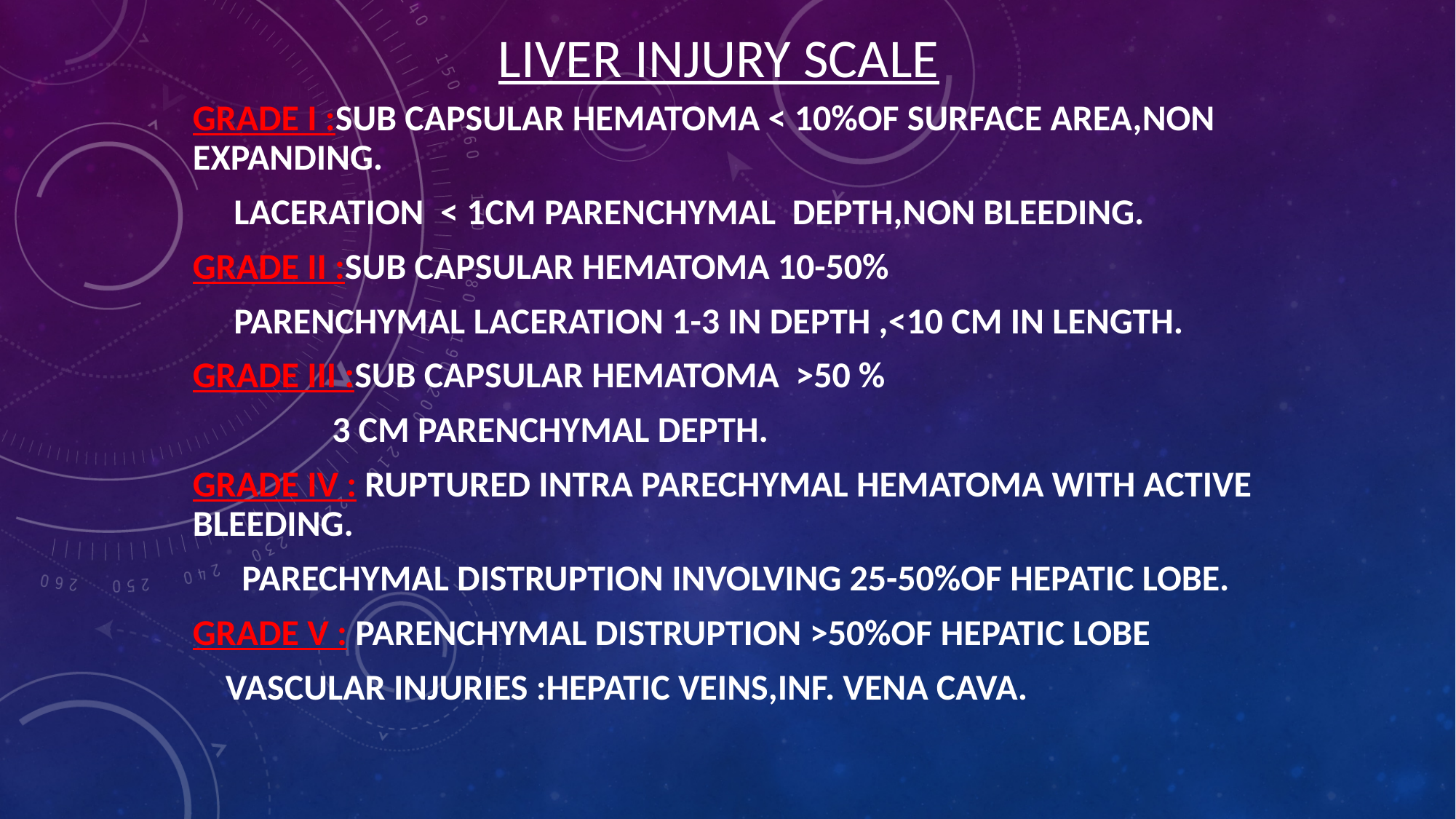

# Liver injury scale
Grade I :Sub capsular hematoma < 10%of surface area,non expanding.
     Laceration  < 1cm parenchymal  depth,non bleeding.
Grade II :Sub capsular hematoma 10-50%
     parenchymal Laceration 1-3 in depth ,<10 cm in length.
Grade III :Sub capsular hematoma  >50 %
                 3 cm parenchymal depth.
Grade IV : Ruptured intra parechymal hematoma with active bleeding.
      Parechymal distruption involving 25-50%of hepatic lobe.
Grade V : Parenchymal distruption >50%of hepatic lobe
    Vascular injuries :hepatic veins,inf. Vena cava.